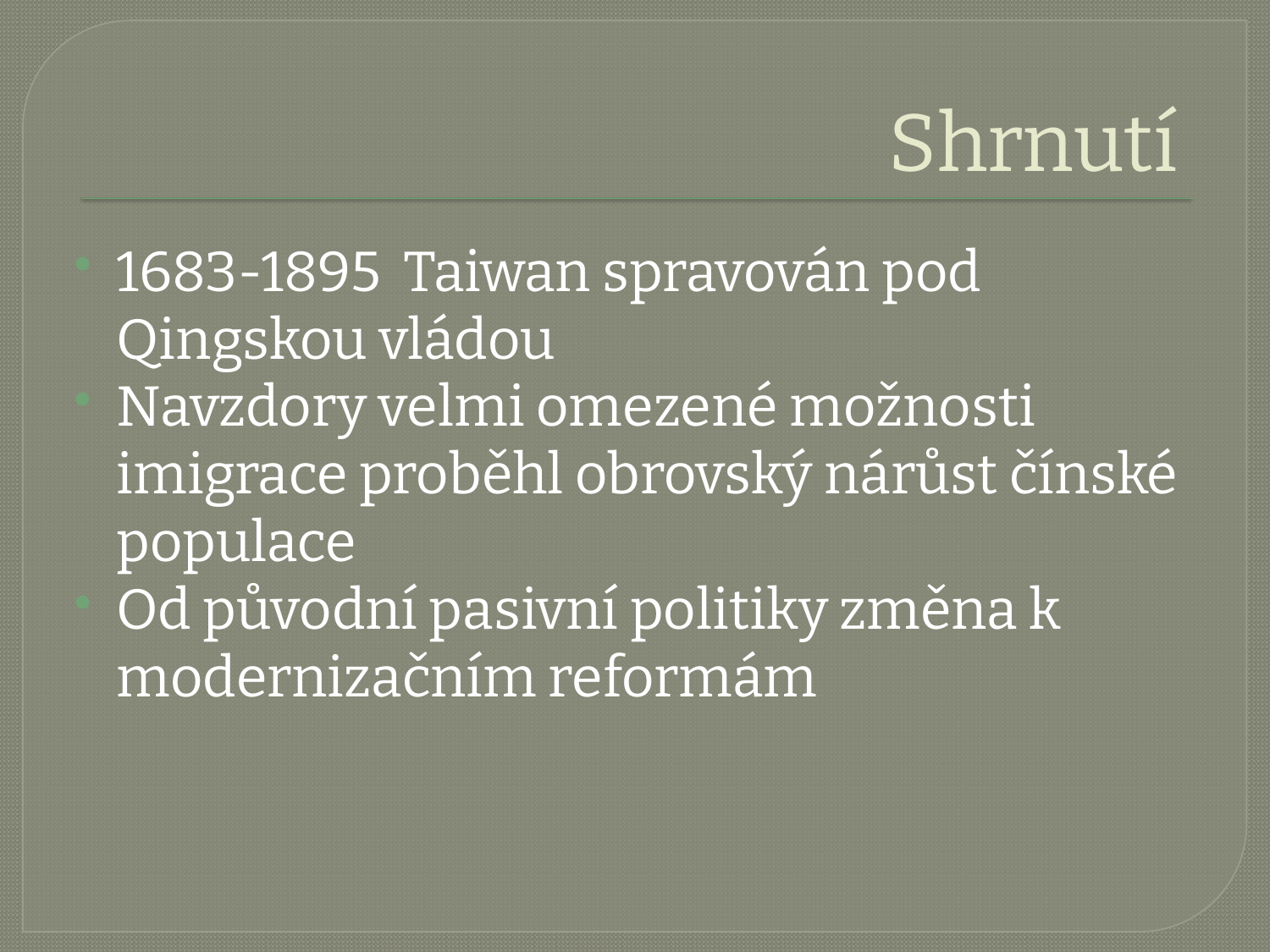

# Shrnutí
1683-1895  Taiwan spravován pod Qingskou vládou
Navzdory velmi omezené možnosti imigrace proběhl obrovský nárůst čínské populace
Od původní pasivní politiky změna k modernizačním reformám